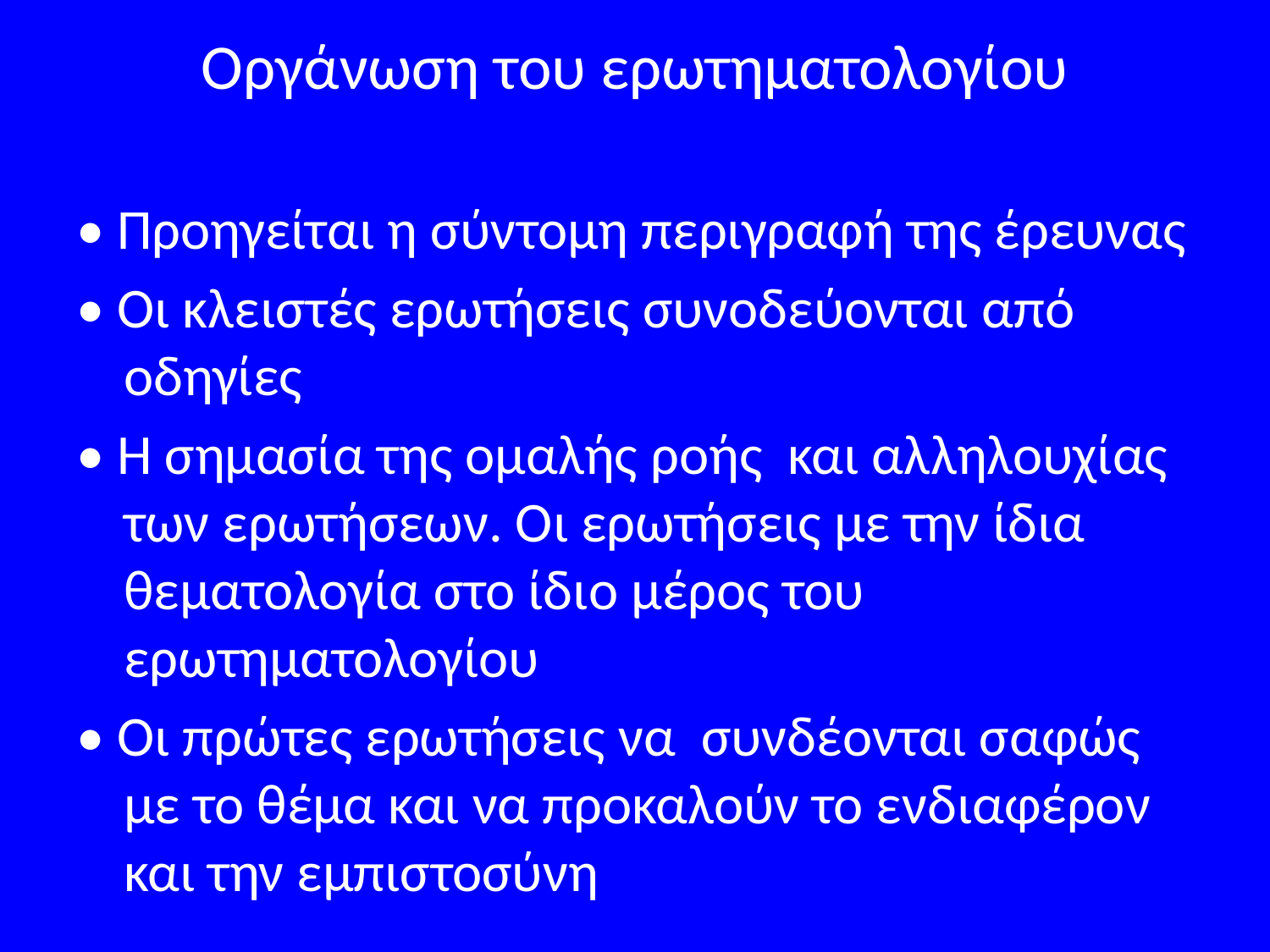

# Οργάνωση του ερωτηματολογίου
• Προηγείται η σύντομη περιγραφή της έρευνας
• Οι κλειστές ερωτήσεις συνοδεύονται από οδηγίες
• Η σημασία της ομαλής ροής  και αλληλουχίας των ερωτήσεων. Οι ερωτήσεις με την ίδια θεματολογία στο ίδιο μέρος του ερωτηματολογίου
• Οι πρώτες ερωτήσεις να  συνδέονται σαφώς με το θέμα και να προκαλούν το ενδιαφέρον και την εμπιστοσύνη